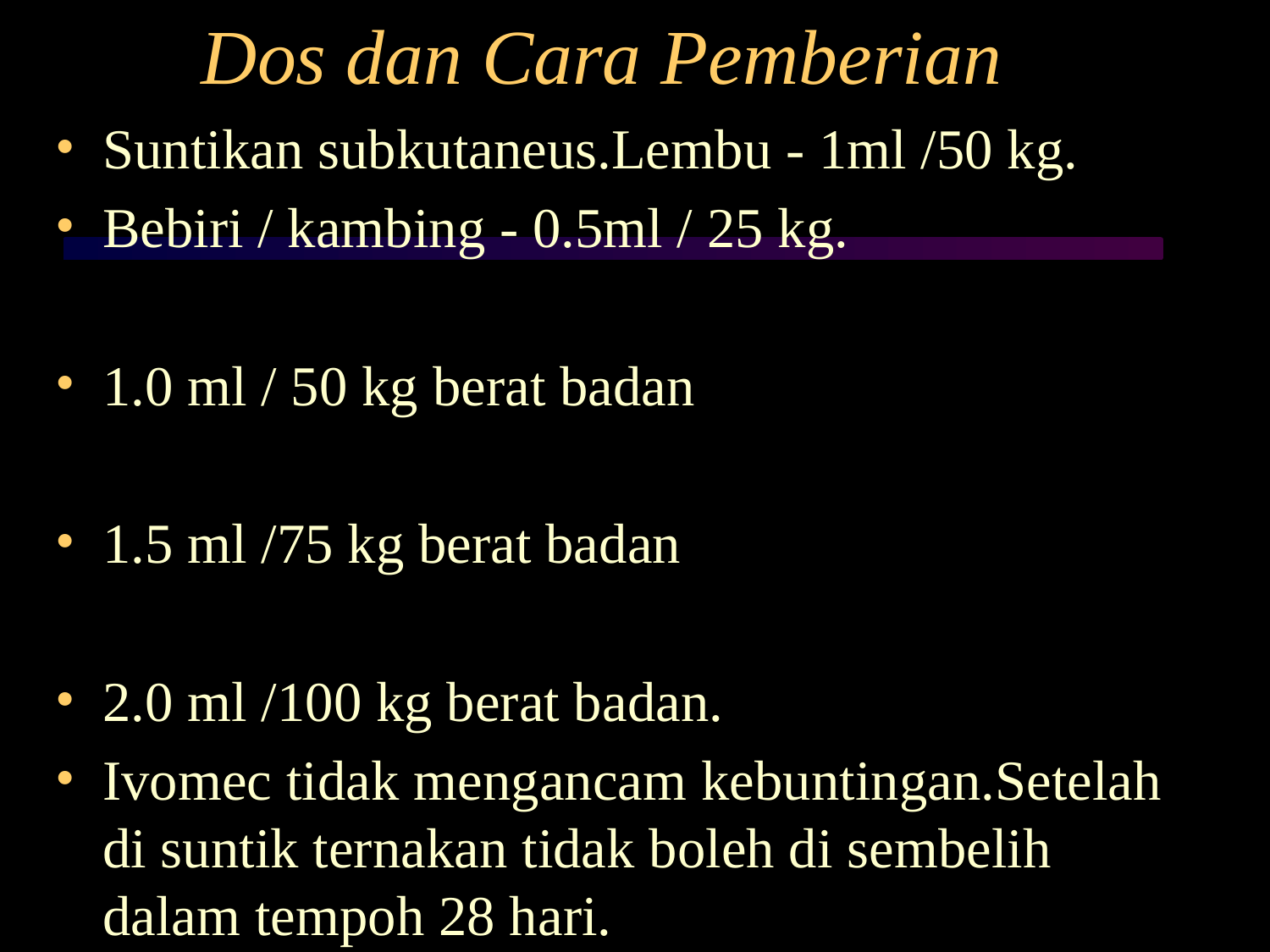

# Dos dan Cara Pemberian
Suntikan subkutaneus.Lembu - 1ml /50 kg.
Bebiri / kambing - 0.5ml / 25 kg.

1.0 ml / 50 kg berat badan

1.5 ml /75 kg berat badan

2.0 ml /100 kg berat badan.
Ivomec tidak mengancam kebuntingan.Setelah di suntik ternakan tidak boleh di sembelih dalam tempoh 28 hari.